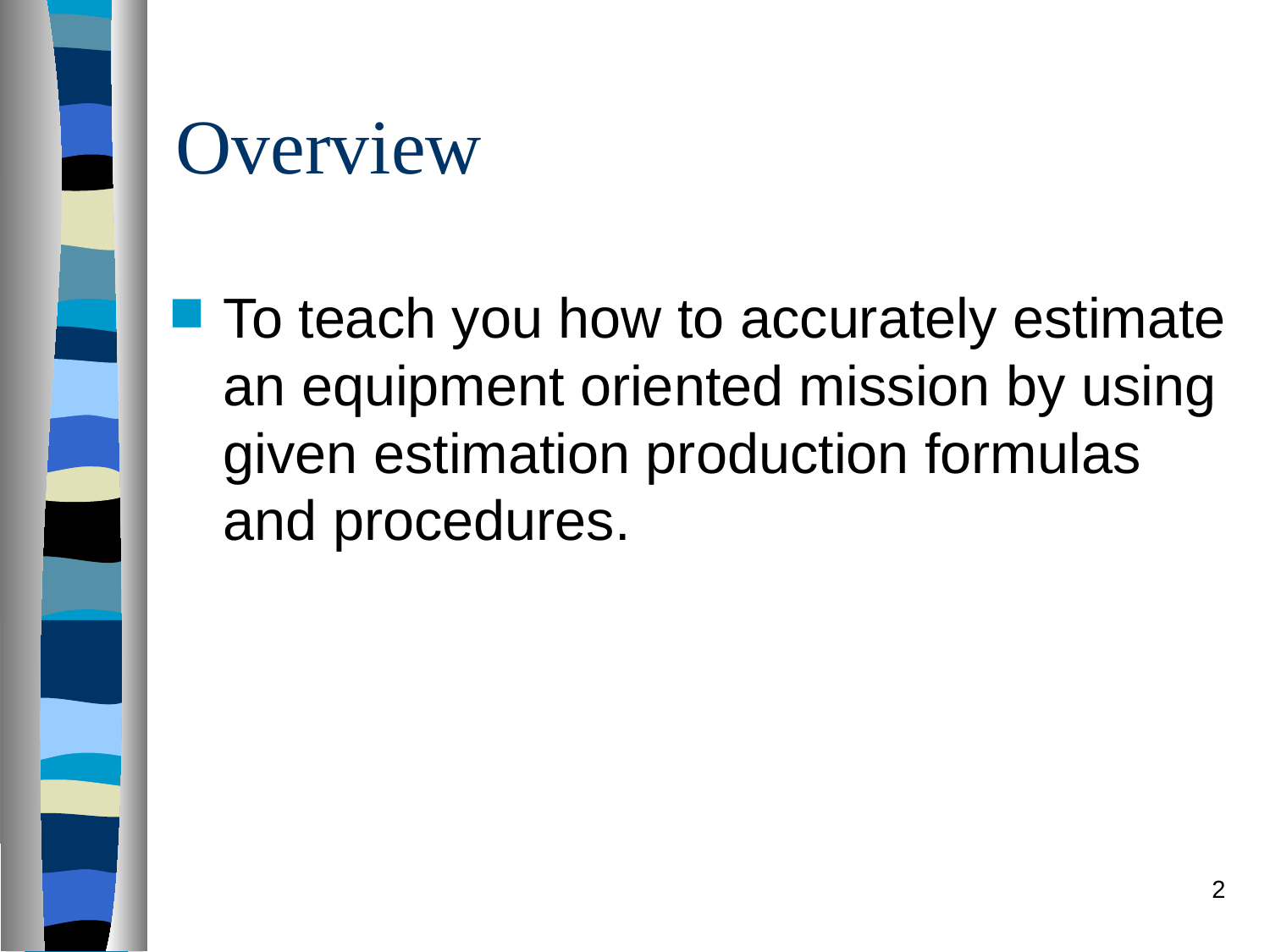

# Overview
To teach you how to accurately estimate an equipment oriented mission by using given estimation production formulas and procedures.
2